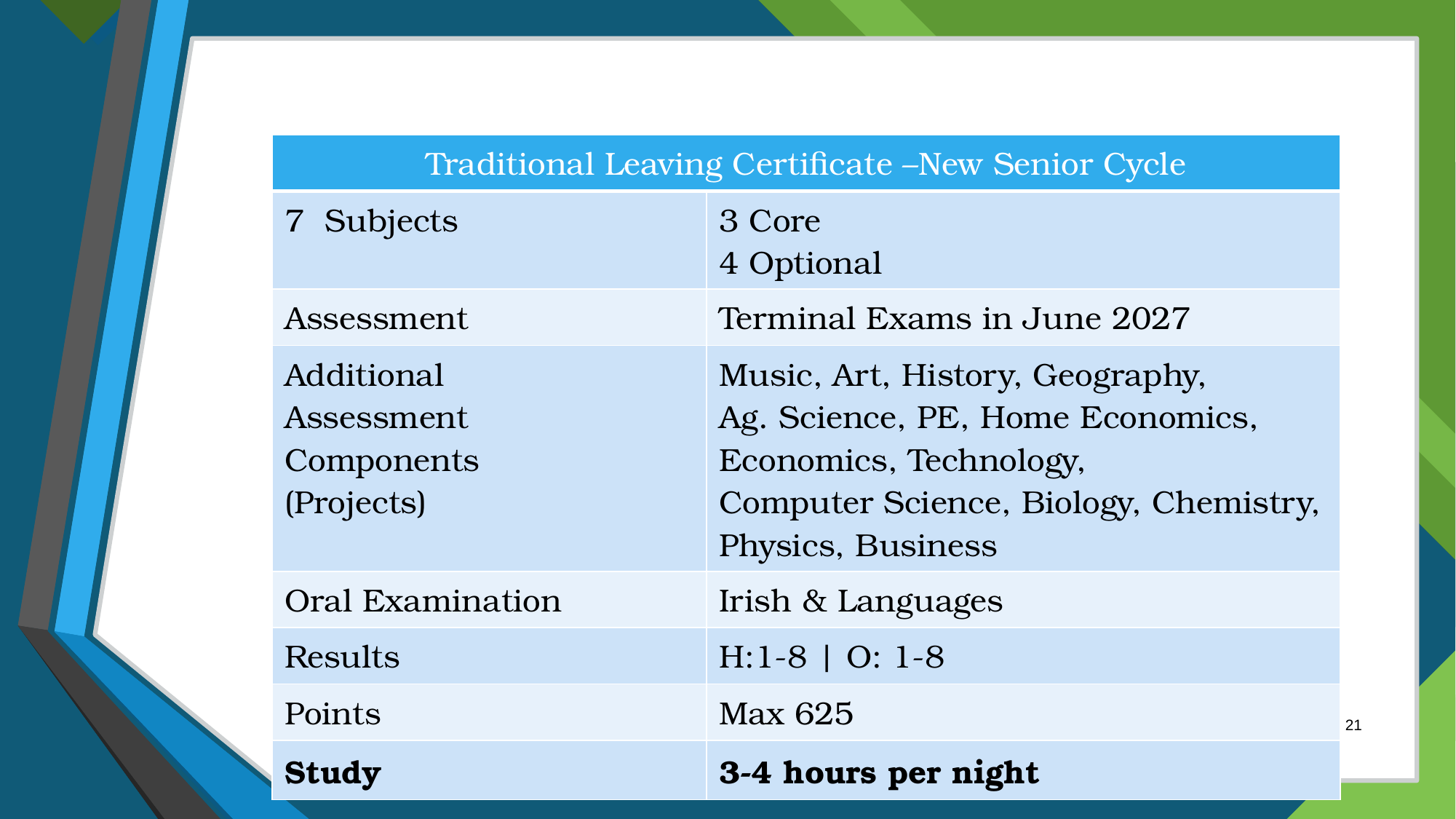

| Traditional Leaving Certificate –New Senior Cycle |  |
| --- | --- |
| 7 Subjects | 3 Core 4 Optional |
| Assessment | Terminal Exams in June 2027 |
| Additional Assessment Components (Projects) | Music, Art, History, Geography, Ag. Science, PE, Home Economics, Economics, Technology, Computer Science, Biology, Chemistry, Physics, Business |
| Oral Examination | Irish & Languages |
| Results | H:1-8 | O: 1-8 |
| Points | Max 625 |
| Study | 3-4 hours per night |
21